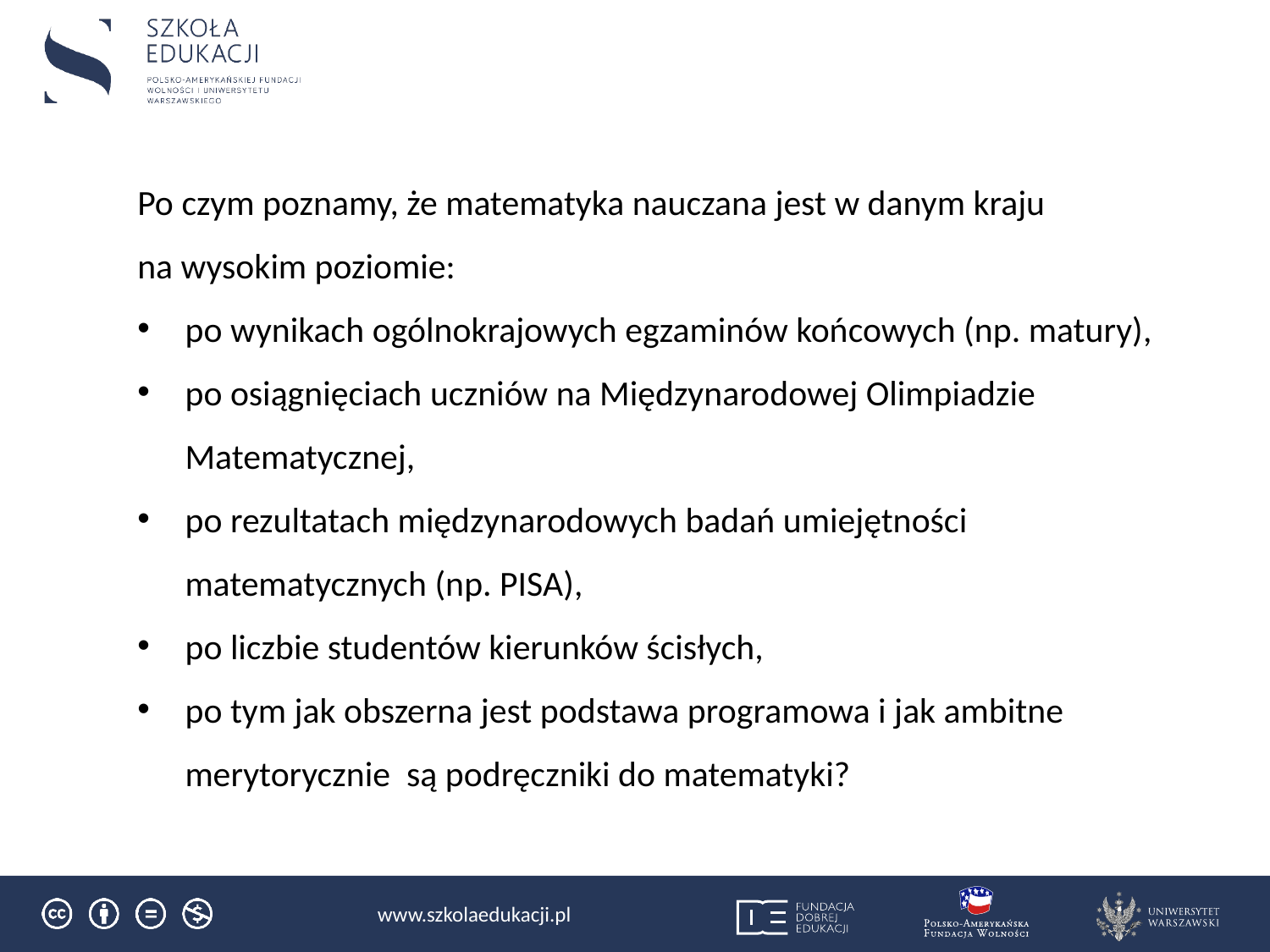

Po czym poznamy, że matematyka nauczana jest w danym kraju
na wysokim poziomie:
po wynikach ogólnokrajowych egzaminów końcowych (np. matury),
po osiągnięciach uczniów na Międzynarodowej Olimpiadzie Matematycznej,
po rezultatach międzynarodowych badań umiejętności matematycznych (np. PISA),
po liczbie studentów kierunków ścisłych,
po tym jak obszerna jest podstawa programowa i jak ambitne merytorycznie  są podręczniki do matematyki?